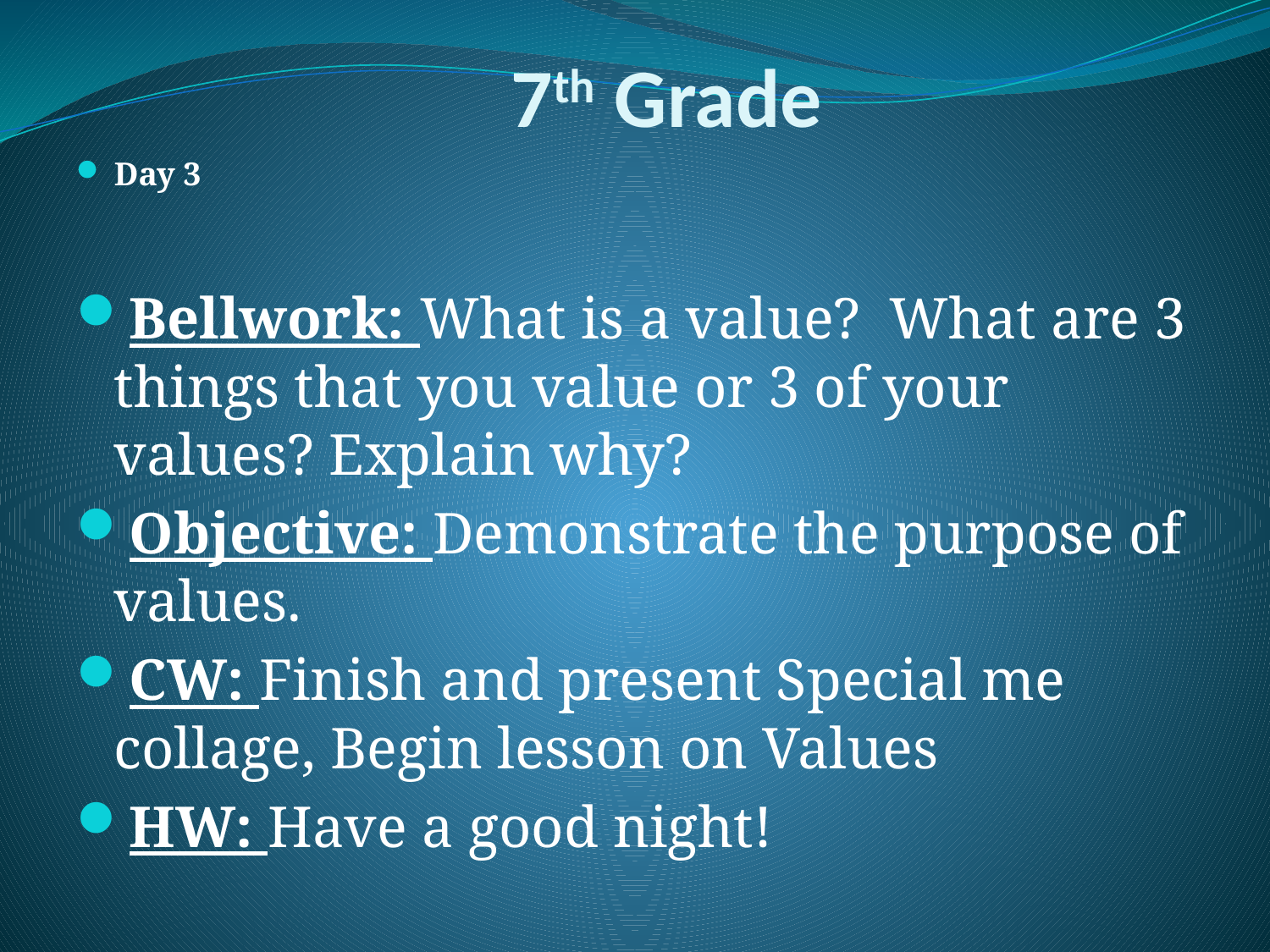

# 7th Grade
Day 3

Bellwork: What is a value?  What are 3 things that you value or 3 of your values? Explain why?
Objective: Demonstrate the purpose of values.
CW: Finish and present Special me collage, Begin lesson on Values
HW: Have a good night!